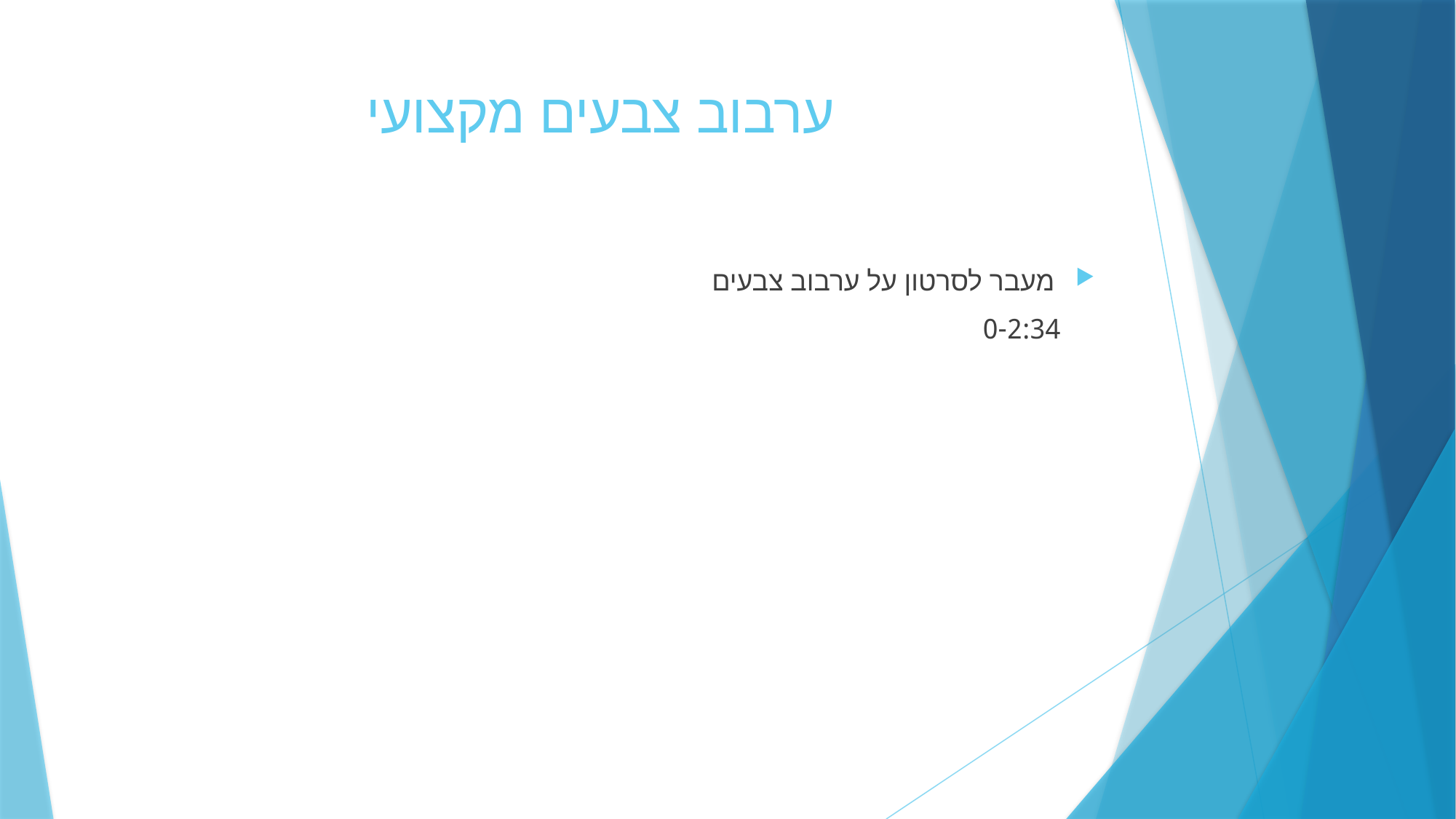

# ערבוב צבעים מקצועי
מעבר לסרטון על ערבוב צבעים
     0-2:34